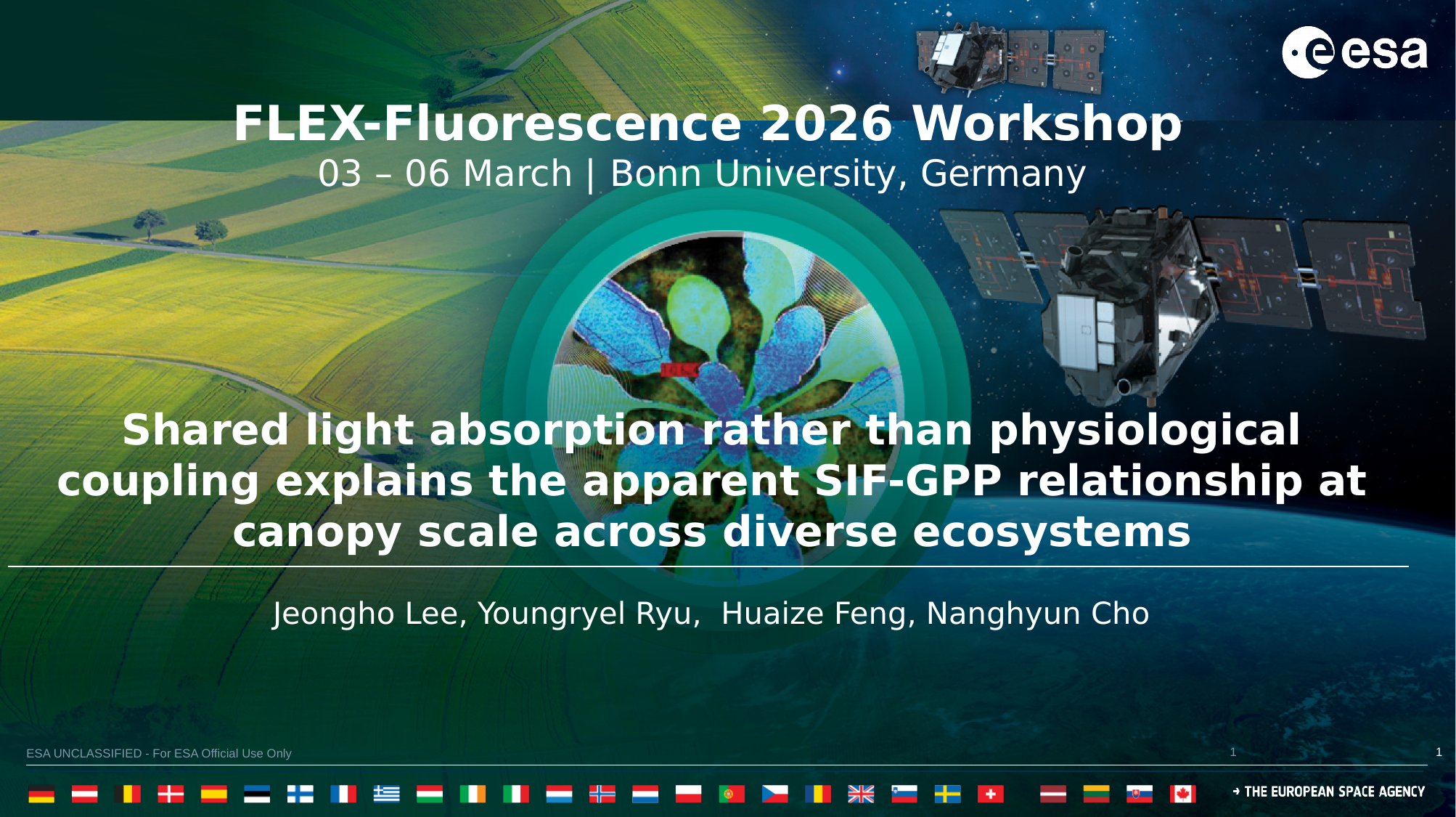

Shared light absorption rather than physiological coupling explains the apparent SIF-GPP relationship at canopy scale across diverse ecosystems
Jeongho Lee, Youngryel Ryu,  Huaize Feng, Nanghyun Cho